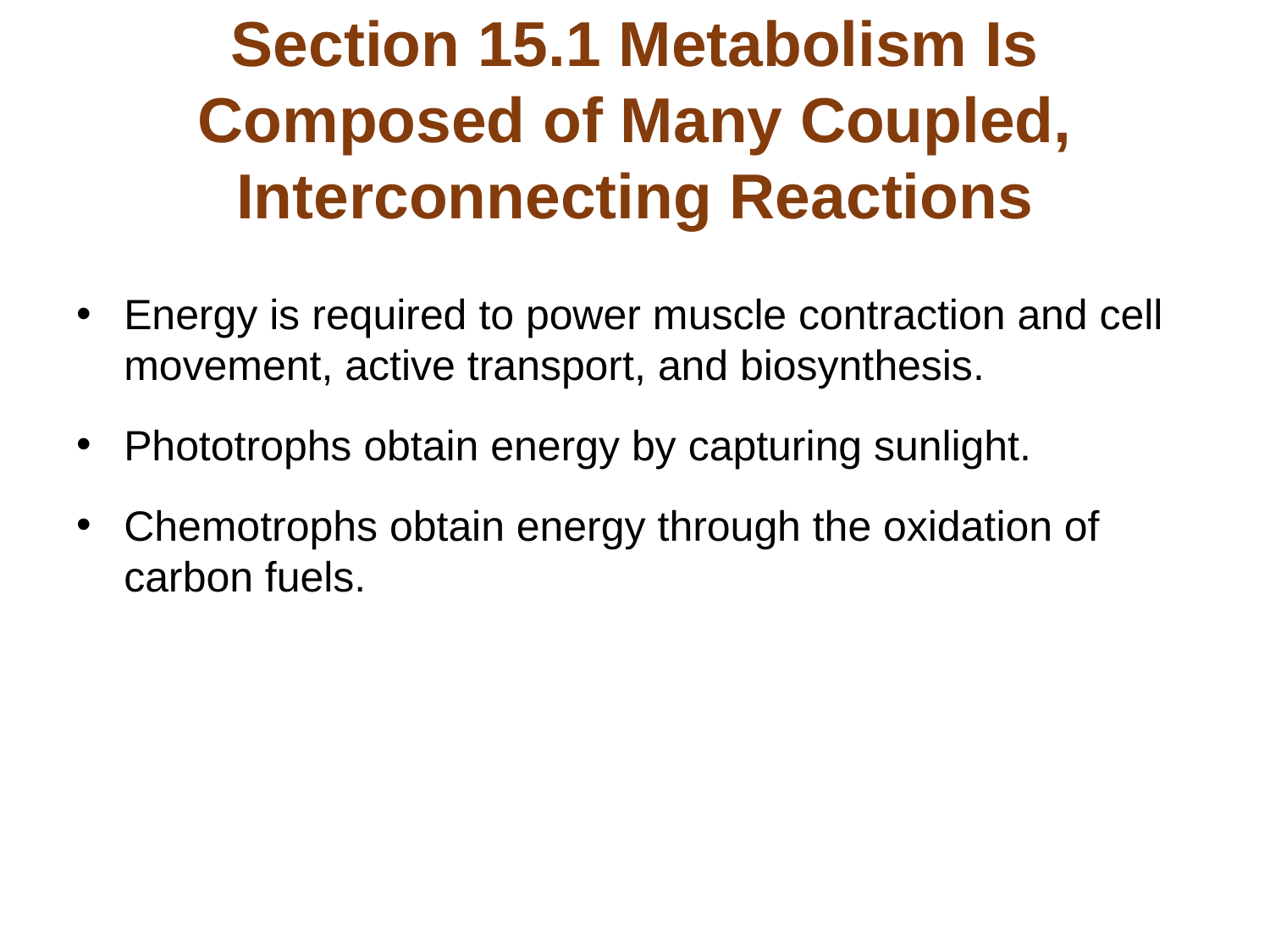

# Section 15.1 Metabolism Is Composed of Many Coupled, Interconnecting Reactions
Energy is required to power muscle contraction and cell movement, active transport, and biosynthesis.
Phototrophs obtain energy by capturing sunlight.
Chemotrophs obtain energy through the oxidation of carbon fuels.